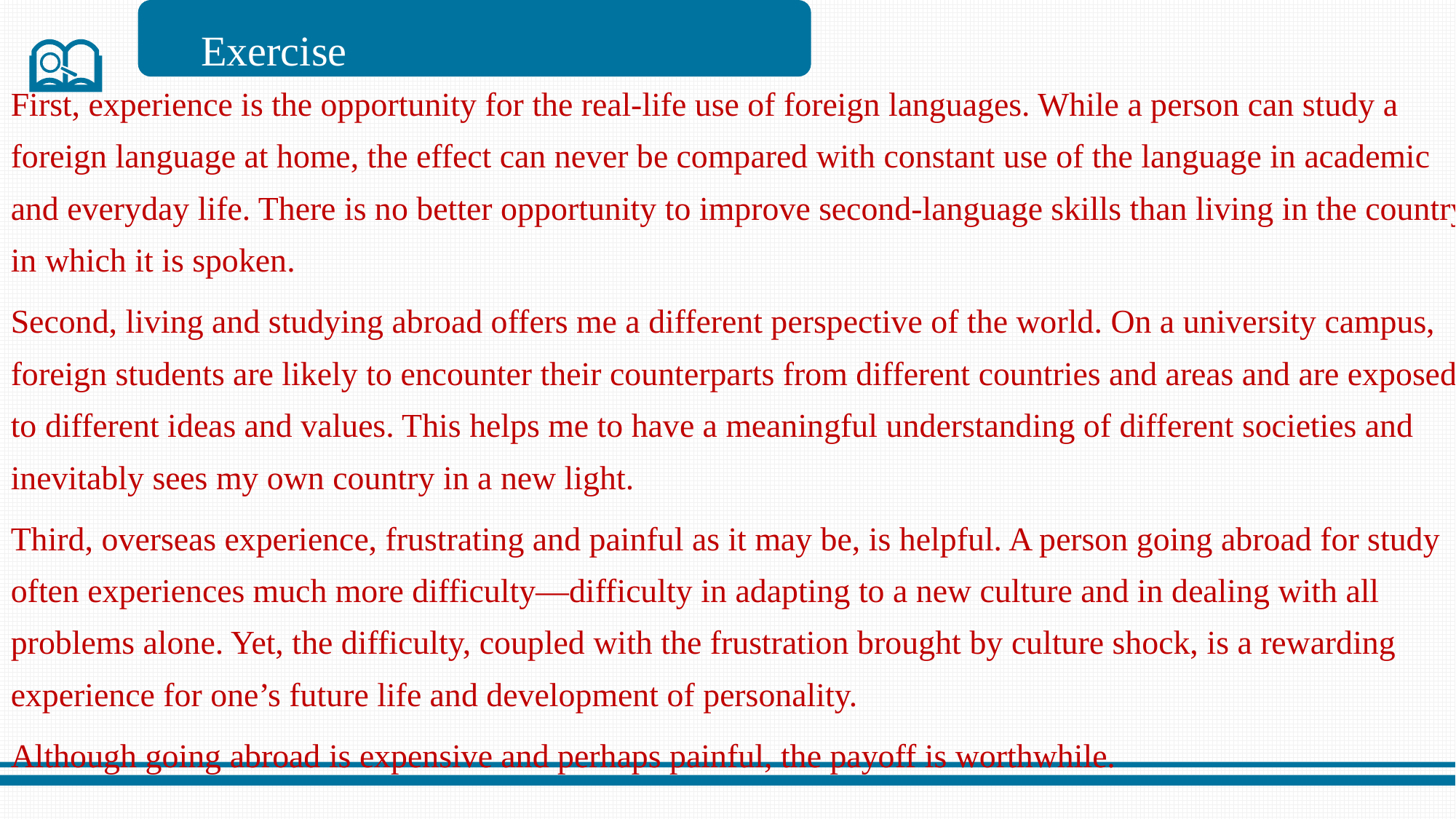

Exercise
First, experience is the opportunity for the real-life use of foreign languages. While a person can study a foreign language at home, the effect can never be compared with constant use of the language in academic and everyday life. There is no better opportunity to improve second-language skills than living in the country in which it is spoken.
Second, living and studying abroad offers me a different perspective of the world. On a university campus, foreign students are likely to encounter their counterparts from different countries and areas and are exposed to different ideas and values. This helps me to have a meaningful understanding of different societies and inevitably sees my own country in a new light.
Third, overseas experience, frustrating and painful as it may be, is helpful. A person going abroad for study often experiences much more difficulty—difficulty in adapting to a new culture and in dealing with all problems alone. Yet, the difficulty, coupled with the frustration brought by culture shock, is a rewarding experience for one’s future life and development of personality.
Although going abroad is expensive and perhaps painful, the payoff is worthwhile.